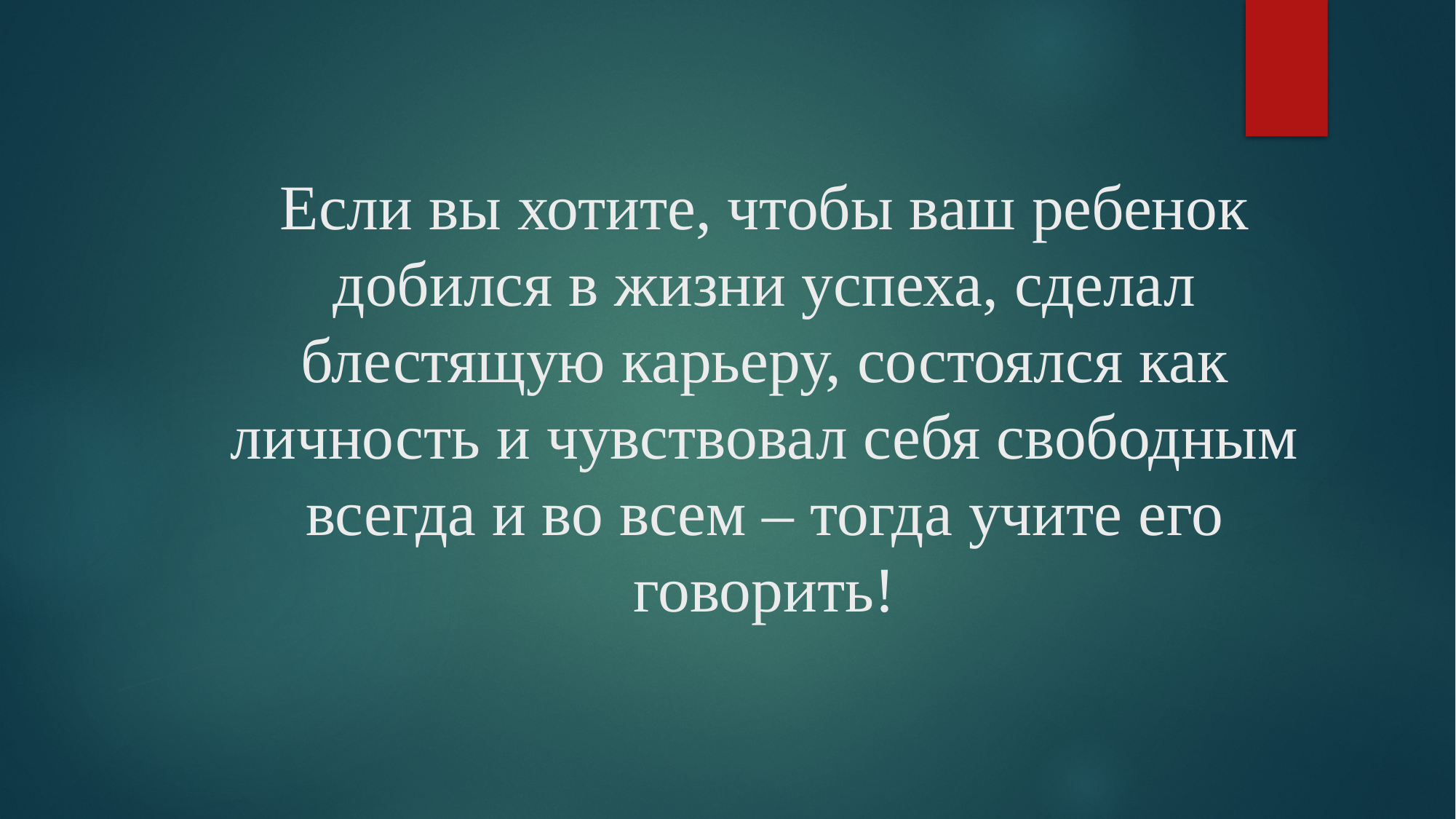

# Если вы хотите, чтобы ваш ребенок добился в жизни успеха, сделал блестящую карьеру, состоялся как личность и чувствовал себя свободным всегда и во всем – тогда учите его говорить!